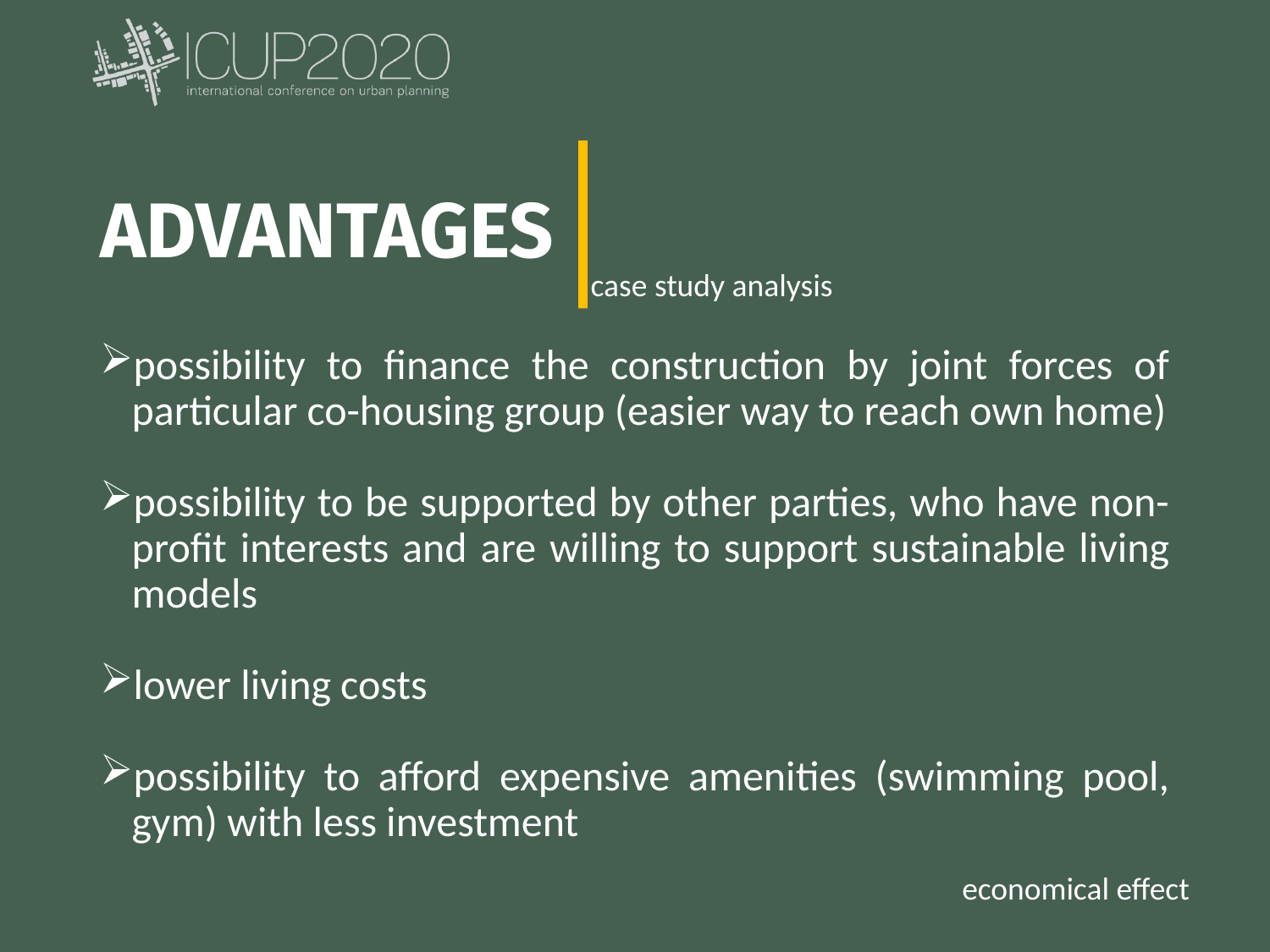

# ADVANTAGES

case study analysis
possibility to finance the construction by joint forces of particular co-housing group (easier way to reach own home)

possibility to be supported by other parties, who have non-profit interests and are willing to support sustainable living models

lower living costs

possibility to afford expensive amenities (swimming pool, gym) with less investment

economical effect